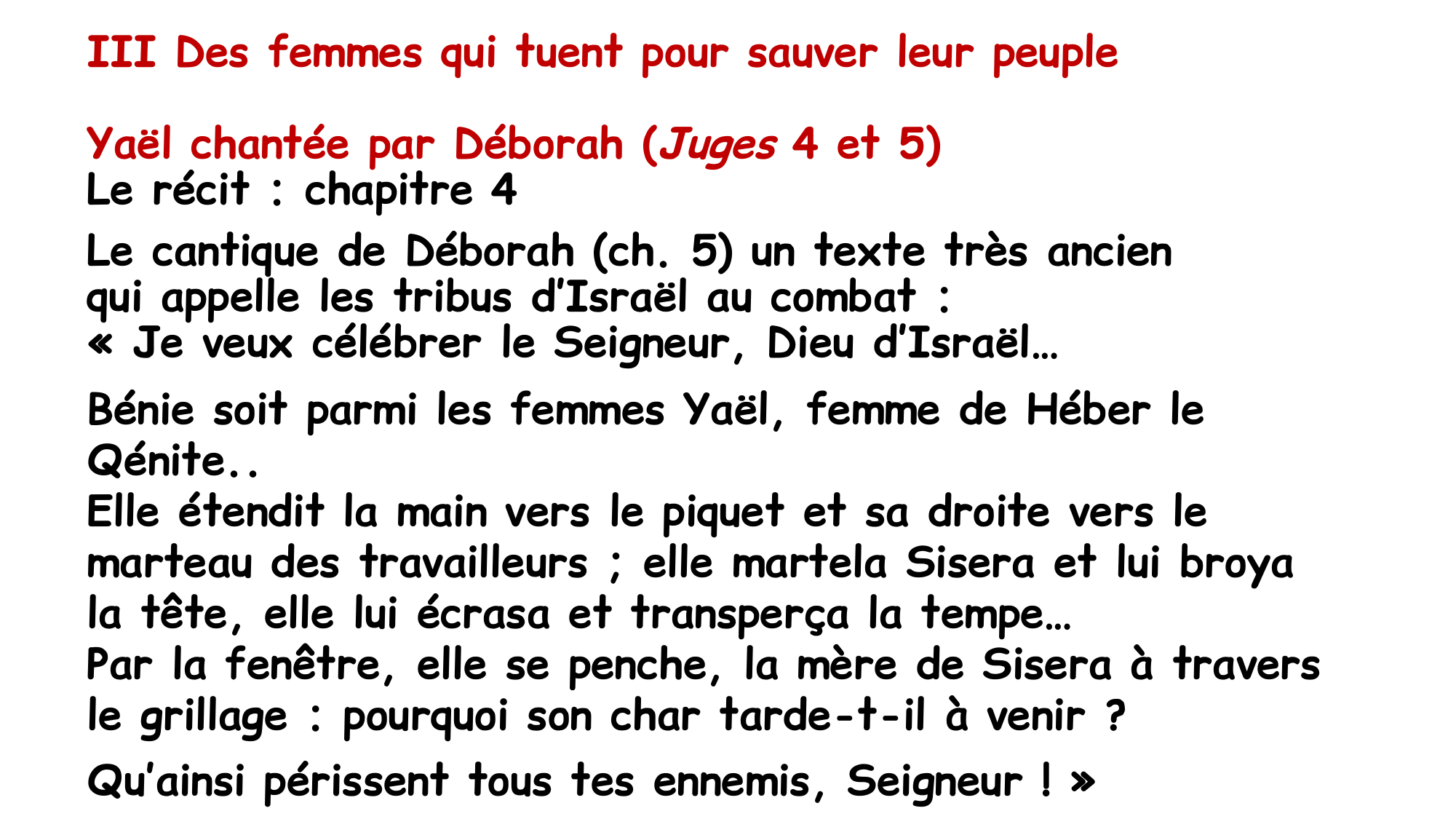

III Des femmes qui tuent pour sauver leur peuple
Yaël chantée par Déborah (Juges 4 et 5)
Le récit : chapitre 4
Le cantique de Déborah (ch. 5) un texte très ancien
qui appelle les tribus d’Israël au combat :
« Je veux célébrer le Seigneur, Dieu d’Israël…
Bénie soit parmi les femmes Yaël, femme de Héber le Qénite..
Elle étendit la main vers le piquet et sa droite vers le marteau des travailleurs ; elle martela Sisera et lui broya la tête, elle lui écrasa et transperça la tempe…
Par la fenêtre, elle se penche, la mère de Sisera à travers le grillage : pourquoi son char tarde-t-il à venir ?
Qu’ainsi périssent tous tes ennemis, Seigneur ! »